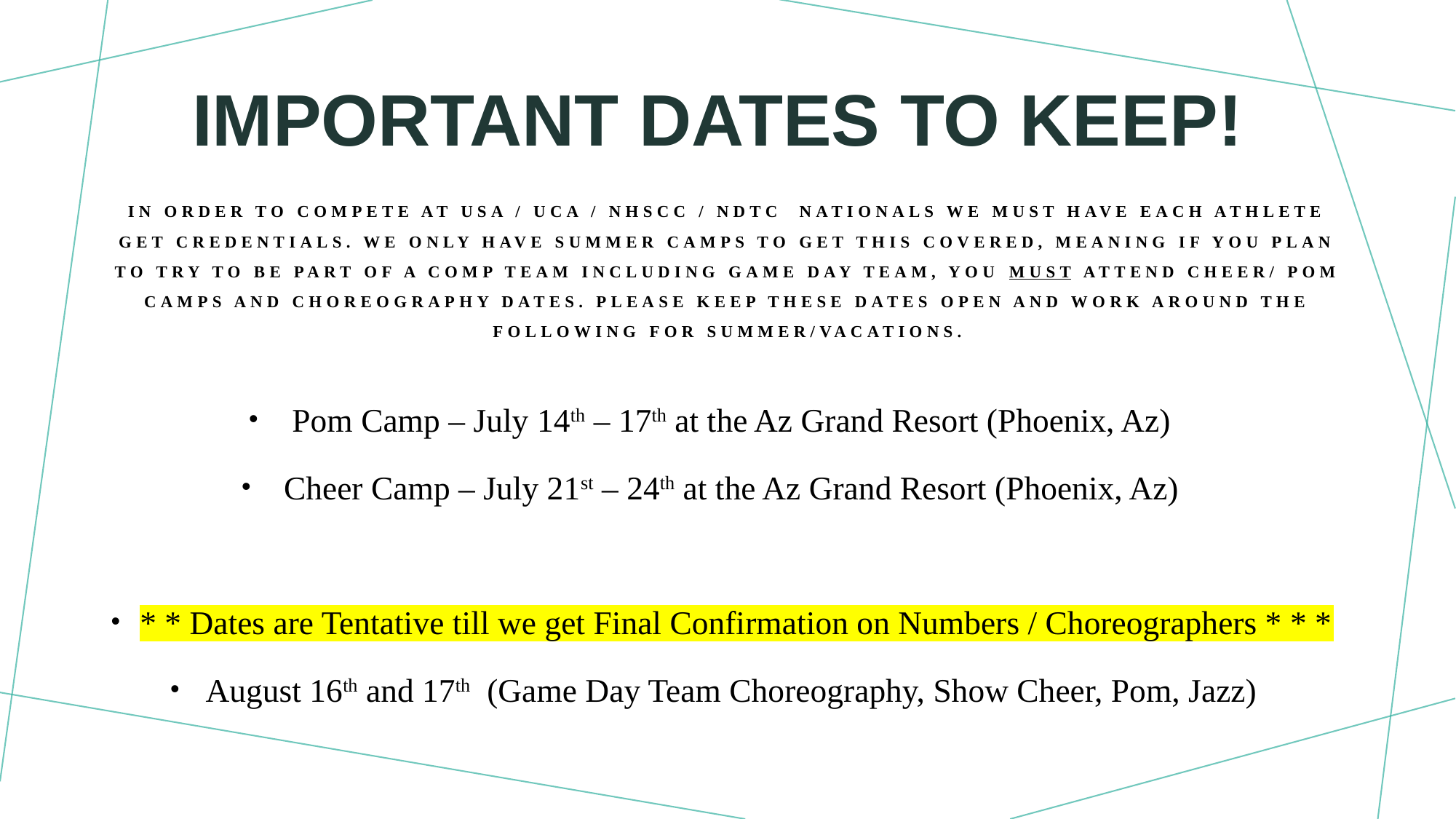

# Important dates to keep!
In order to compete at USA / UCA / NHSCC / NDTC  Nationals we must have each athlete get credentials. We only have summer camps to get this covered, meaning if you plan to try to be part of a comp team including Game Day Team, you MUST attend Cheer/ pom camps and Choreography dates. Please keep these dates open and work around the following for summer/vacations.
Pom Camp – July 14th – 17th at the Az Grand Resort (Phoenix, Az)
Cheer Camp – July 21st – 24th at the Az Grand Resort (Phoenix, Az)

* * Dates are Tentative till we get Final Confirmation on Numbers / Choreographers * * *
August 16th and 17th  (Game Day Team Choreography, Show Cheer, Pom, Jazz)